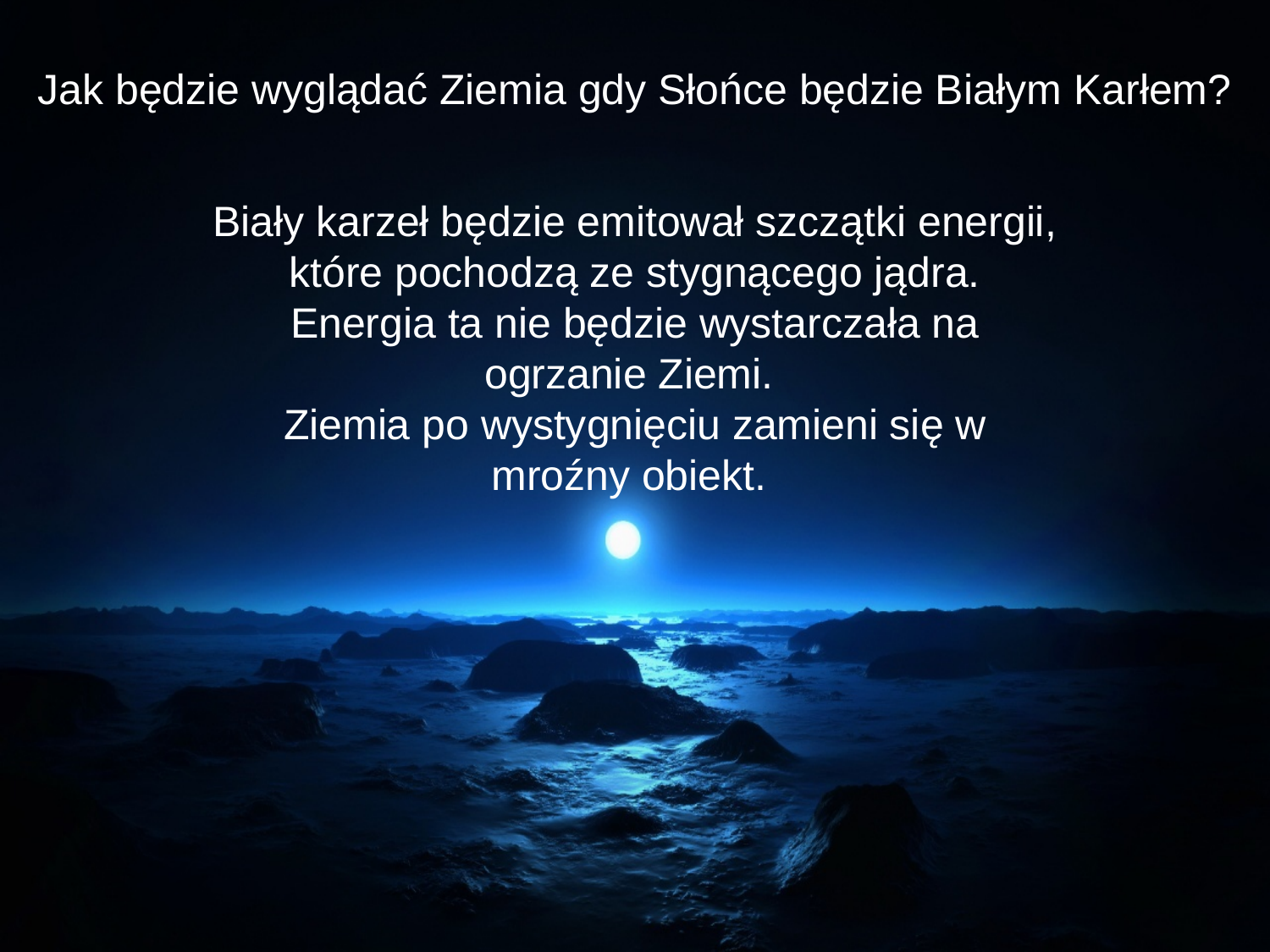

Jak będzie wyglądać Ziemia gdy Słońce będzie Białym Karłem?
Biały karzeł będzie emitował szczątki energii, które pochodzą ze stygnącego jądra. Energia ta nie będzie wystarczała na ogrzanie Ziemi.
Ziemia po wystygnięciu zamieni się w mroźny obiekt.